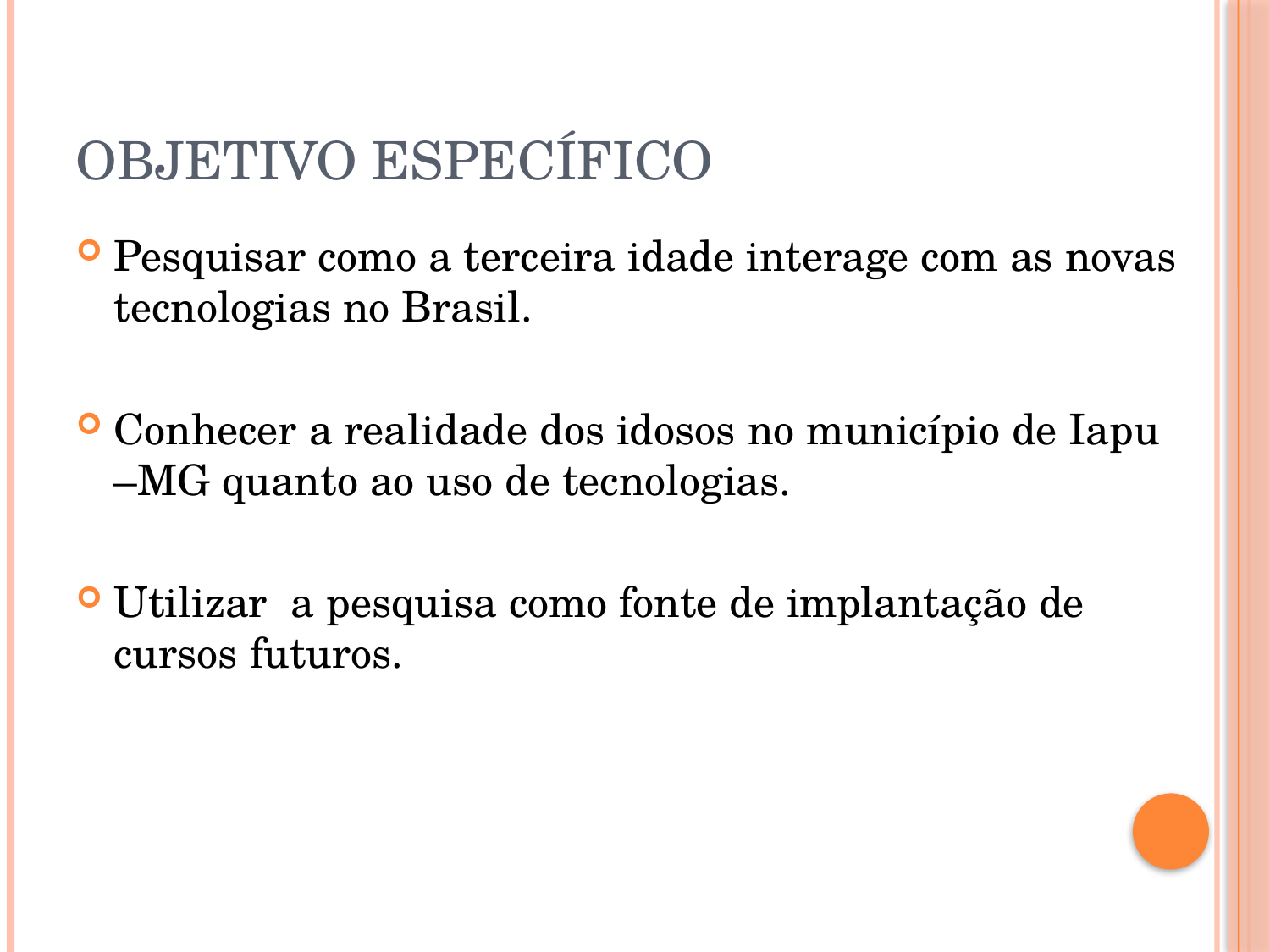

# Objetivo específico
Pesquisar como a terceira idade interage com as novas tecnologias no Brasil.

Conhecer a realidade dos idosos no município de Iapu –MG quanto ao uso de tecnologias.

Utilizar  a pesquisa como fonte de implantação de cursos futuros.